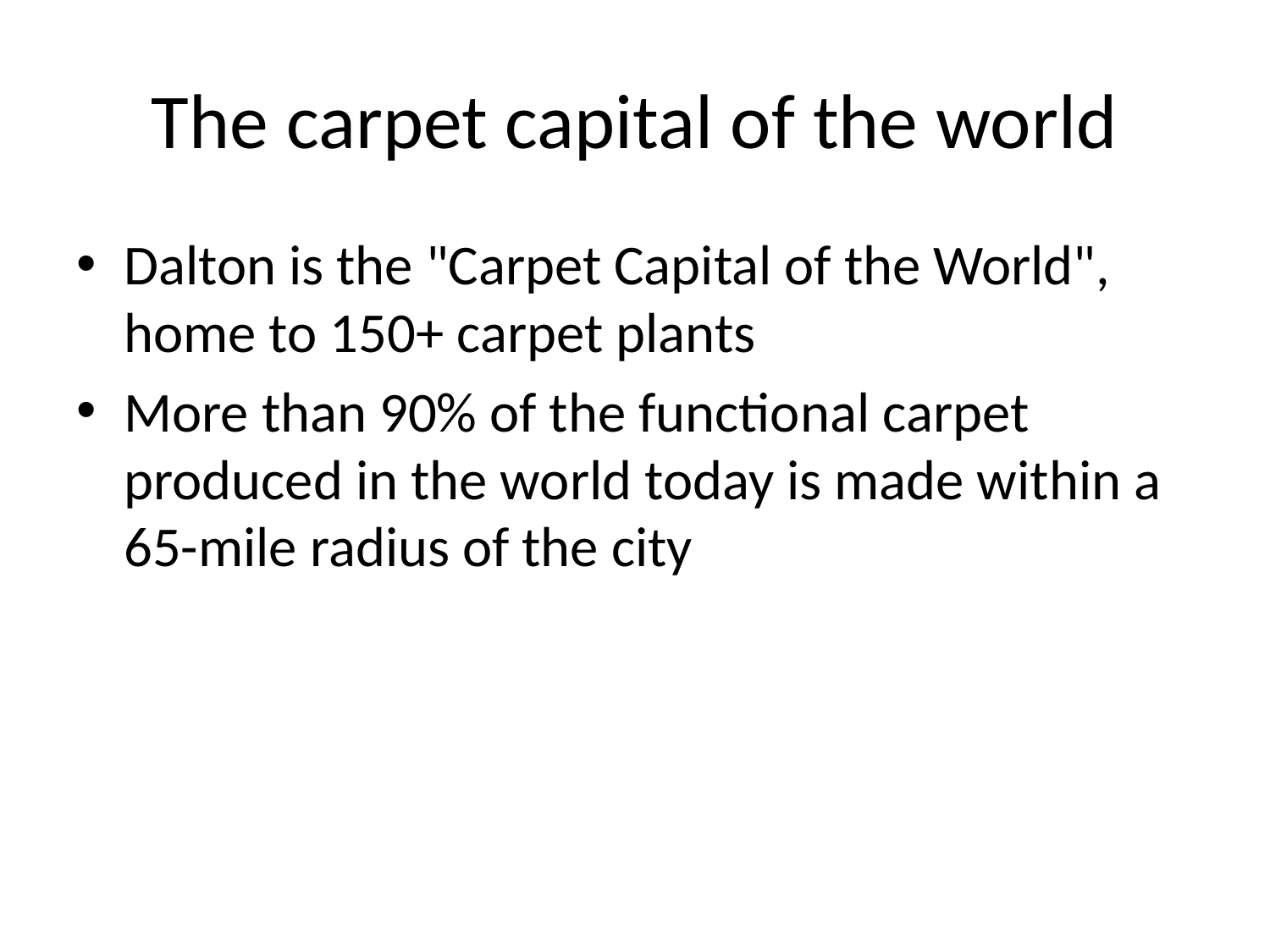

# The carpet capital of the world
Dalton is the "Carpet Capital of the World", home to 150+ carpet plants
More than 90% of the functional carpet produced in the world today is made within a 65-mile radius of the city